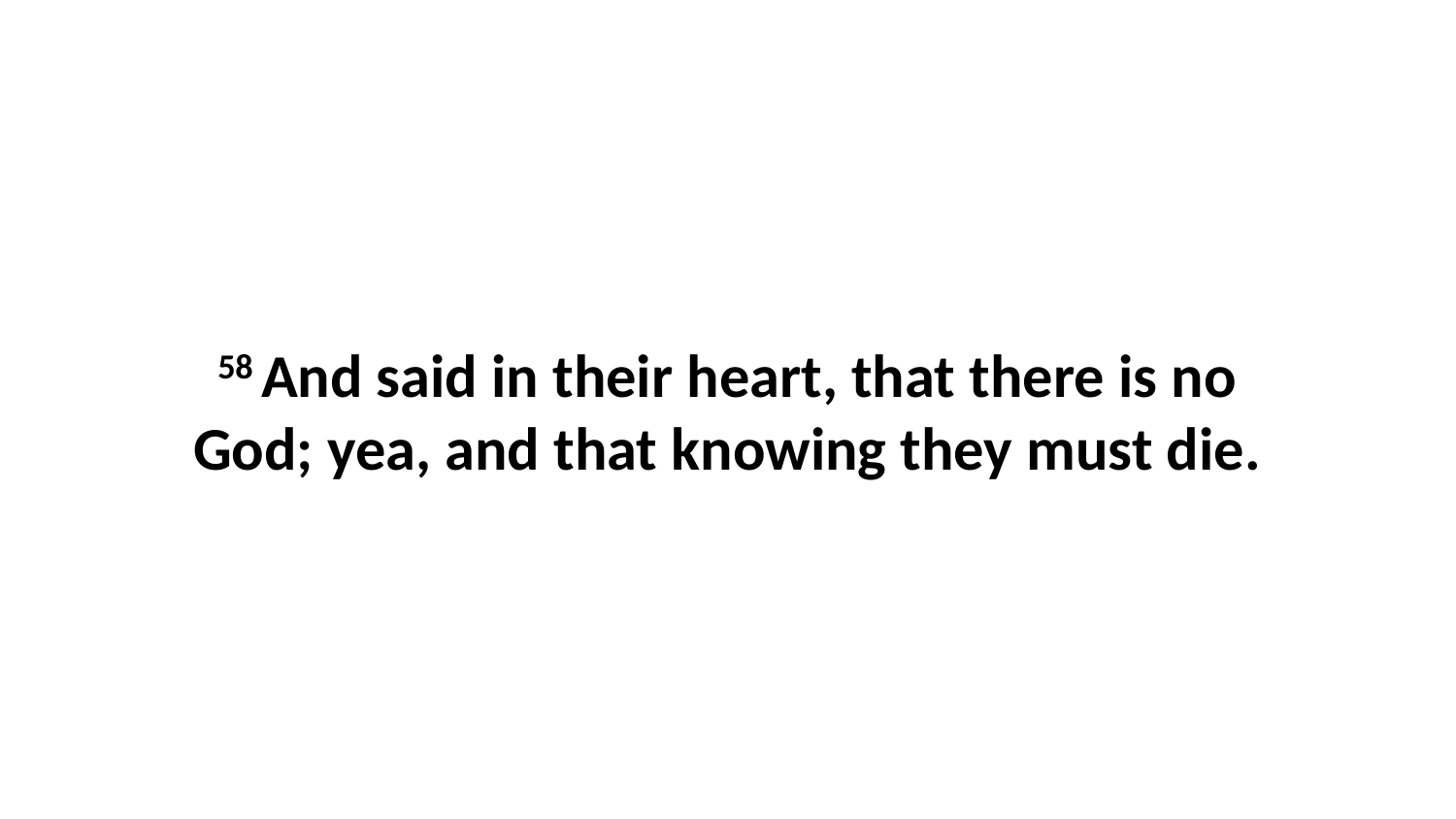

58 And said in their heart, that there is no God; yea, and that knowing they must die.